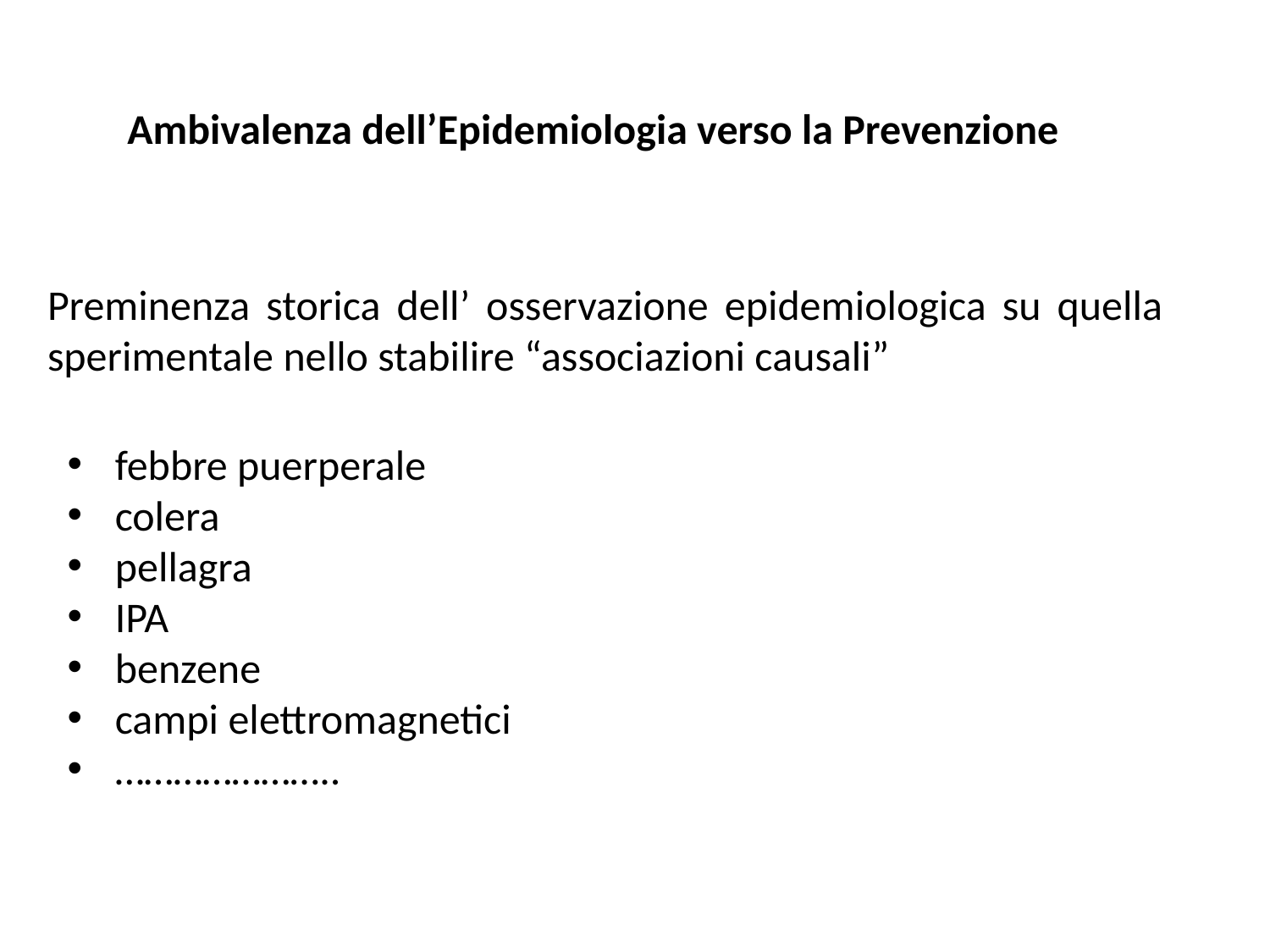

Ambivalenza dell’Epidemiologia verso la Prevenzione
Preminenza storica dell’ osservazione epidemiologica su quella sperimentale nello stabilire “associazioni causali”

febbre puerperale
colera
pellagra
IPA
benzene
campi elettromagnetici
…………………..